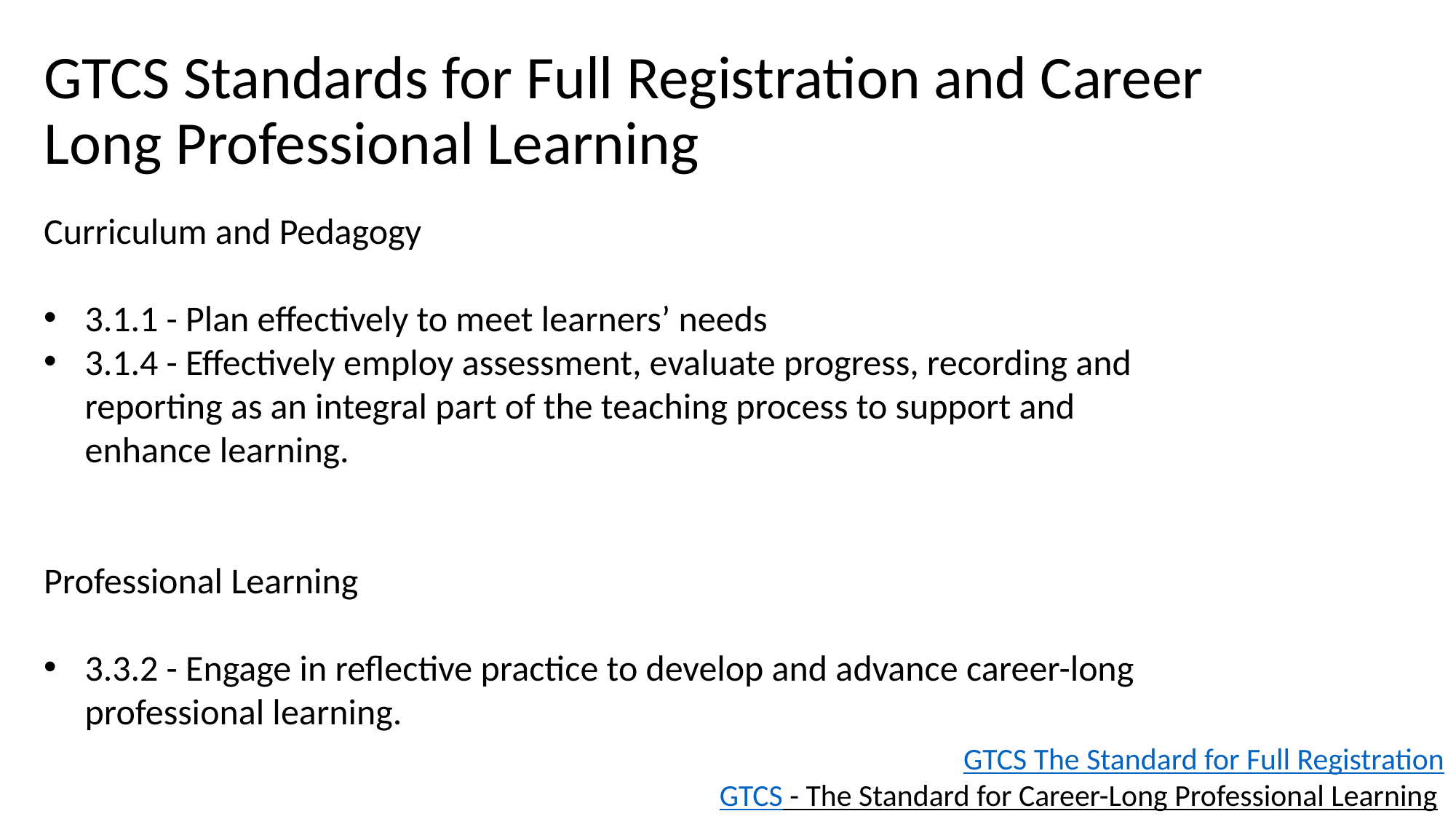

# GTCS Standards for Full Registration and Career Long Professional Learning
Curriculum and Pedagogy

3.1.1 - Plan effectively to meet learners’ needs
3.1.4 - Effectively employ assessment, evaluate progress, recording and reporting as an integral part of the teaching process to support and enhance learning.

Professional Learning

3.3.2 - Engage in reflective practice to develop and advance career-long professional learning.
GTCS The Standard for Full Registration
GTCS - The Standard for Career-Long Professional Learning